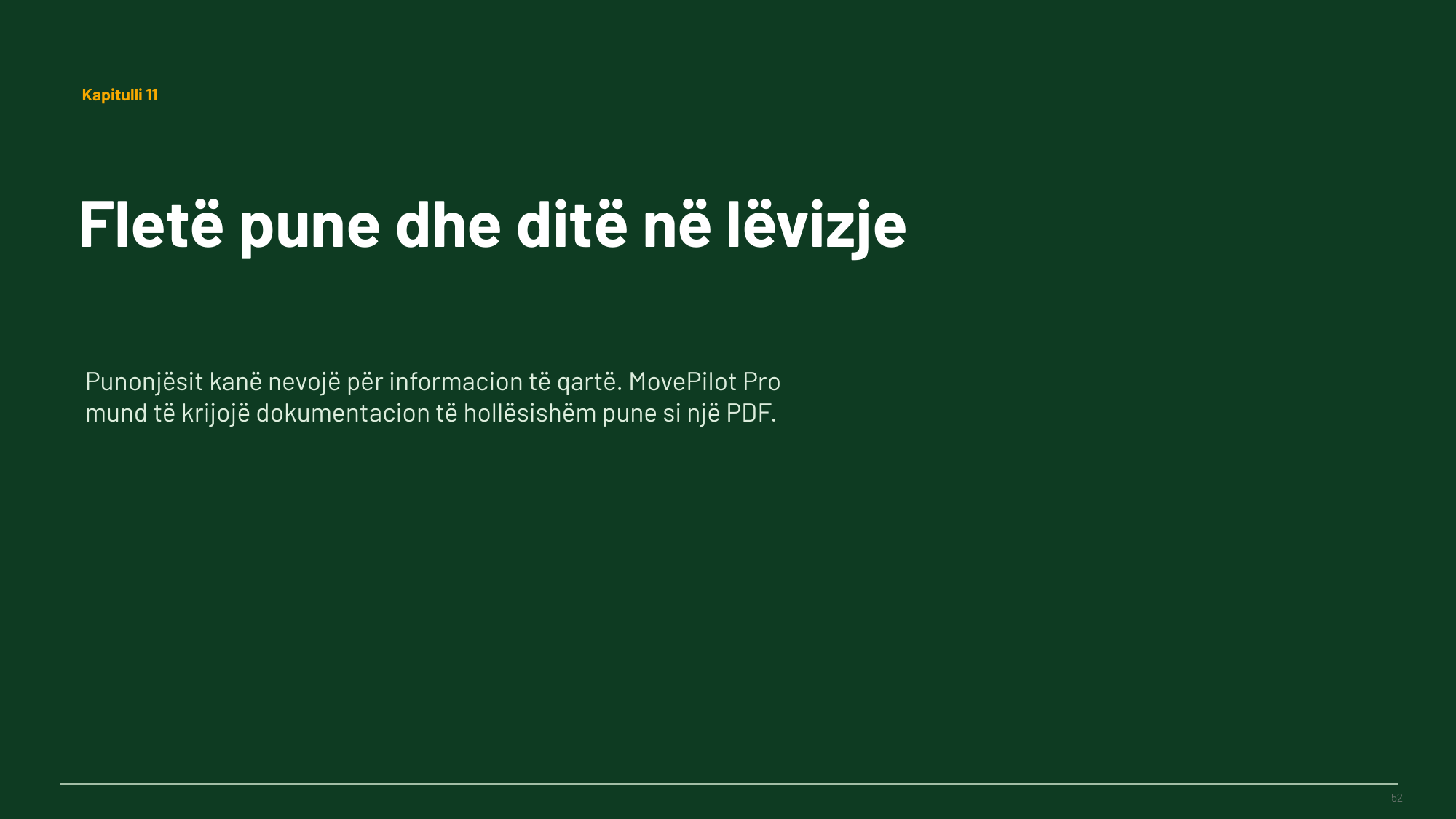

MovePilot Pro 4.0
Kapitulli 11
Fletë pune dhe ditë në lëvizje
Punonjësit kanë nevojë për informacion të qartë. MovePilot Pro mund të krijojë dokumentacion të hollësishëm pune si një PDF.

52